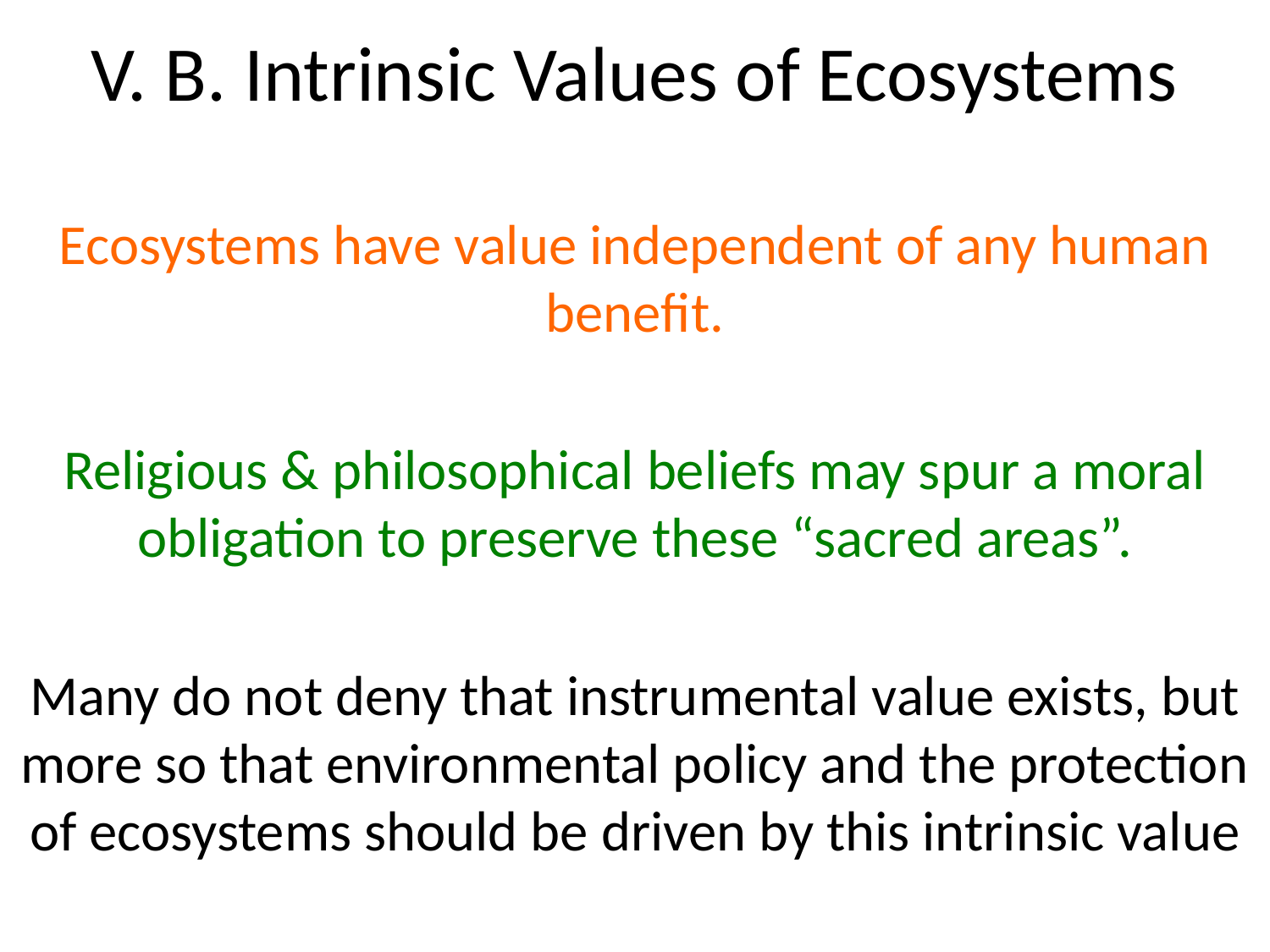

# V. B. Intrinsic Values of Ecosystems
Ecosystems have value independent of any human benefit.

Religious & philosophical beliefs may spur a moral obligation to preserve these “sacred areas”.

Many do not deny that instrumental value exists, but more so that environmental policy and the protection of ecosystems should be driven by this intrinsic value